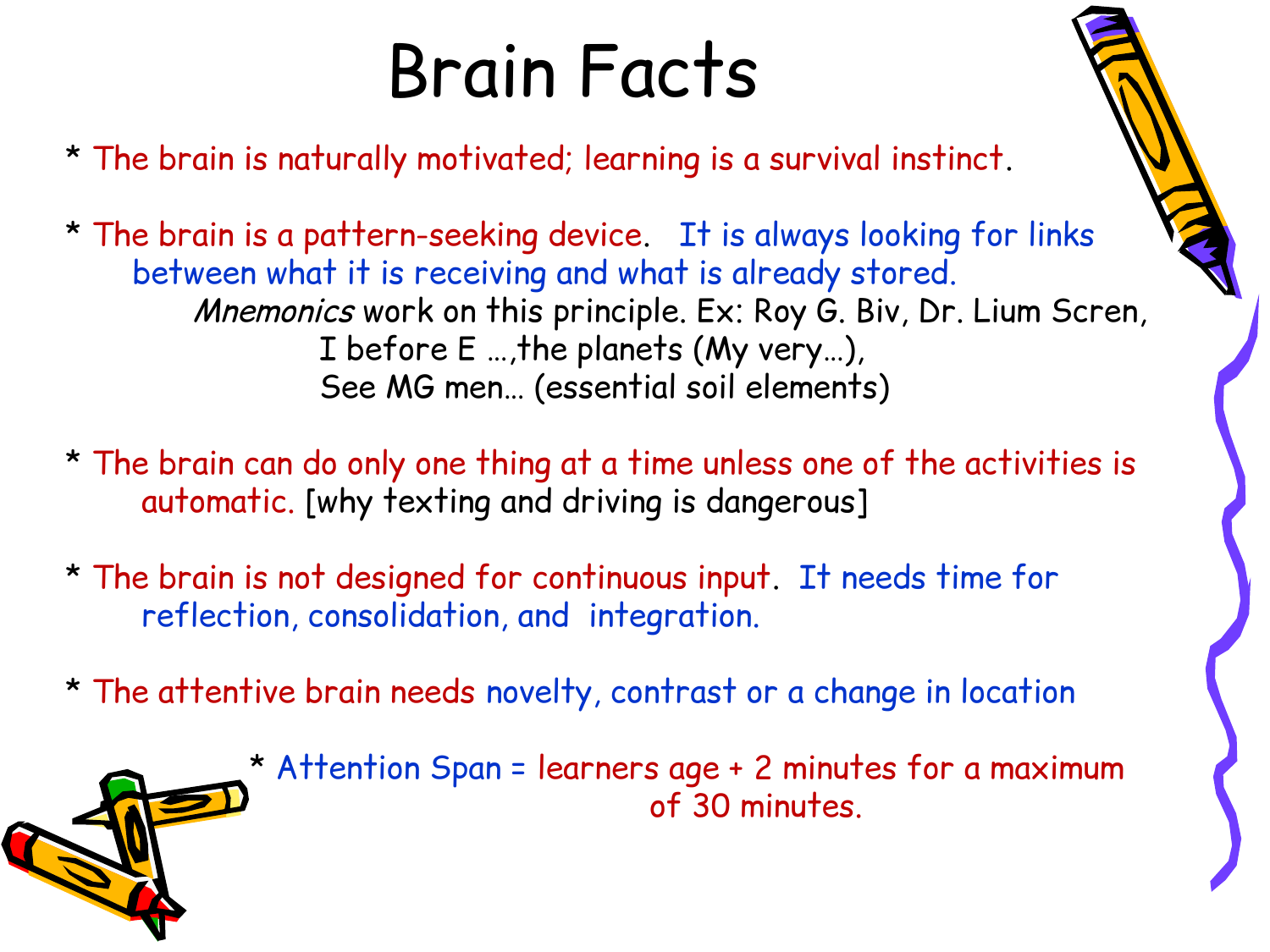

# Brain Facts
* The brain is naturally motivated; learning is a survival instinct.

* The brain is a pattern-seeking device.   It is always looking for links
       between what it is receiving and what is already stored.
	Mnemonics work on this principle. Ex: Roy G. Biv, Dr. Lium Scren,
		I before E …,the planets (My very…),
		See MG men… (essential soil elements)

* The brain can do only one thing at a time unless one of the activities is
        automatic. [why texting and driving is dangerous]

* The brain is not designed for continuous input.  It needs time for
        reflection, consolidation, and  integration.

* The attentive brain needs novelty, contrast or a change in location

	      * Attention Span = learners age + 2 minutes for a maximum
				        of 30 minutes.